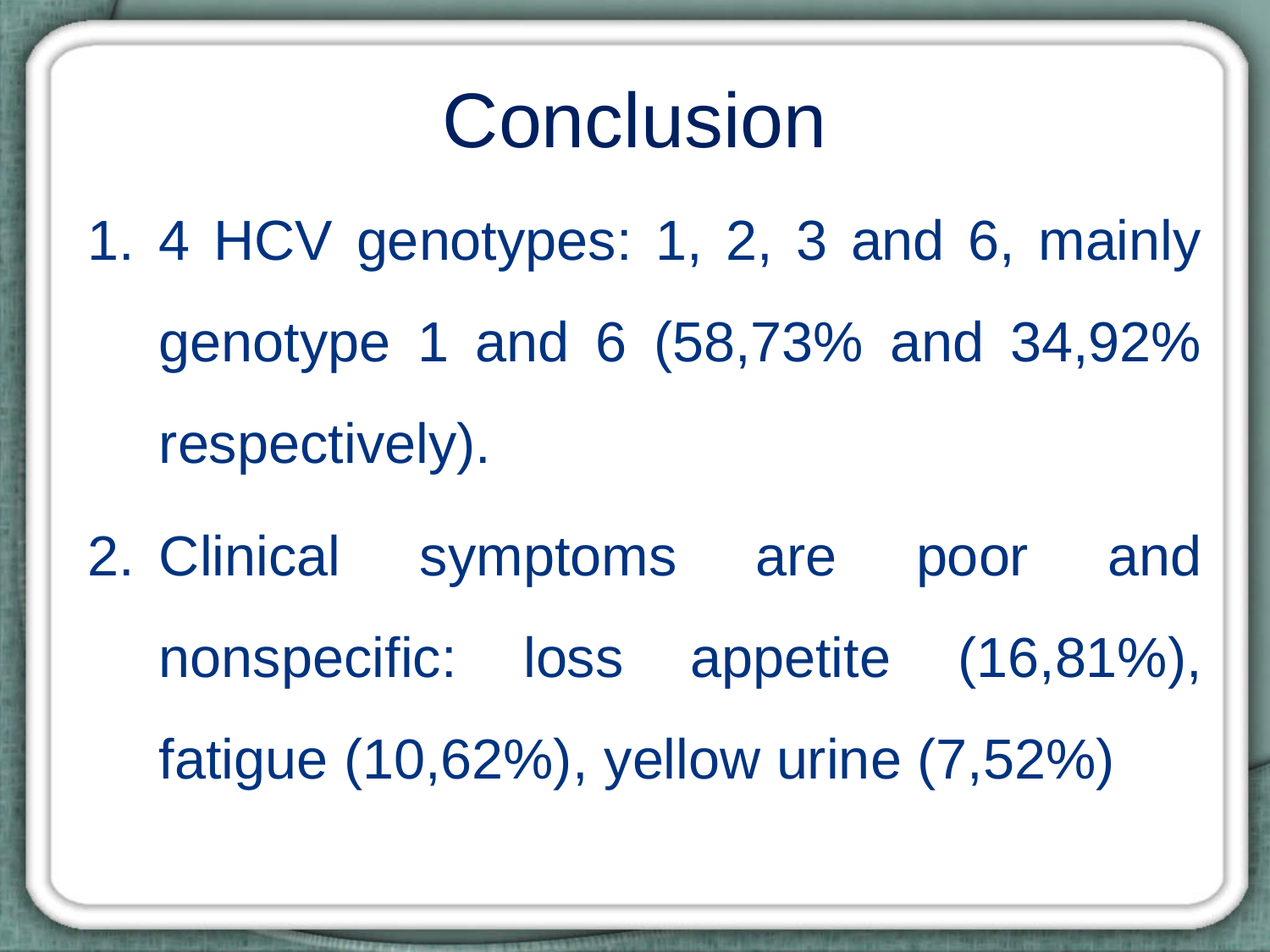

# Conclusion
4 HCV genotypes: 1, 2, 3 and 6, mainly genotype 1 and 6 (58,73% and 34,92% respectively).
Clinical symptoms are poor and nonspecific: loss appetite (16,81%), fatigue (10,62%), yellow urine (7,52%)